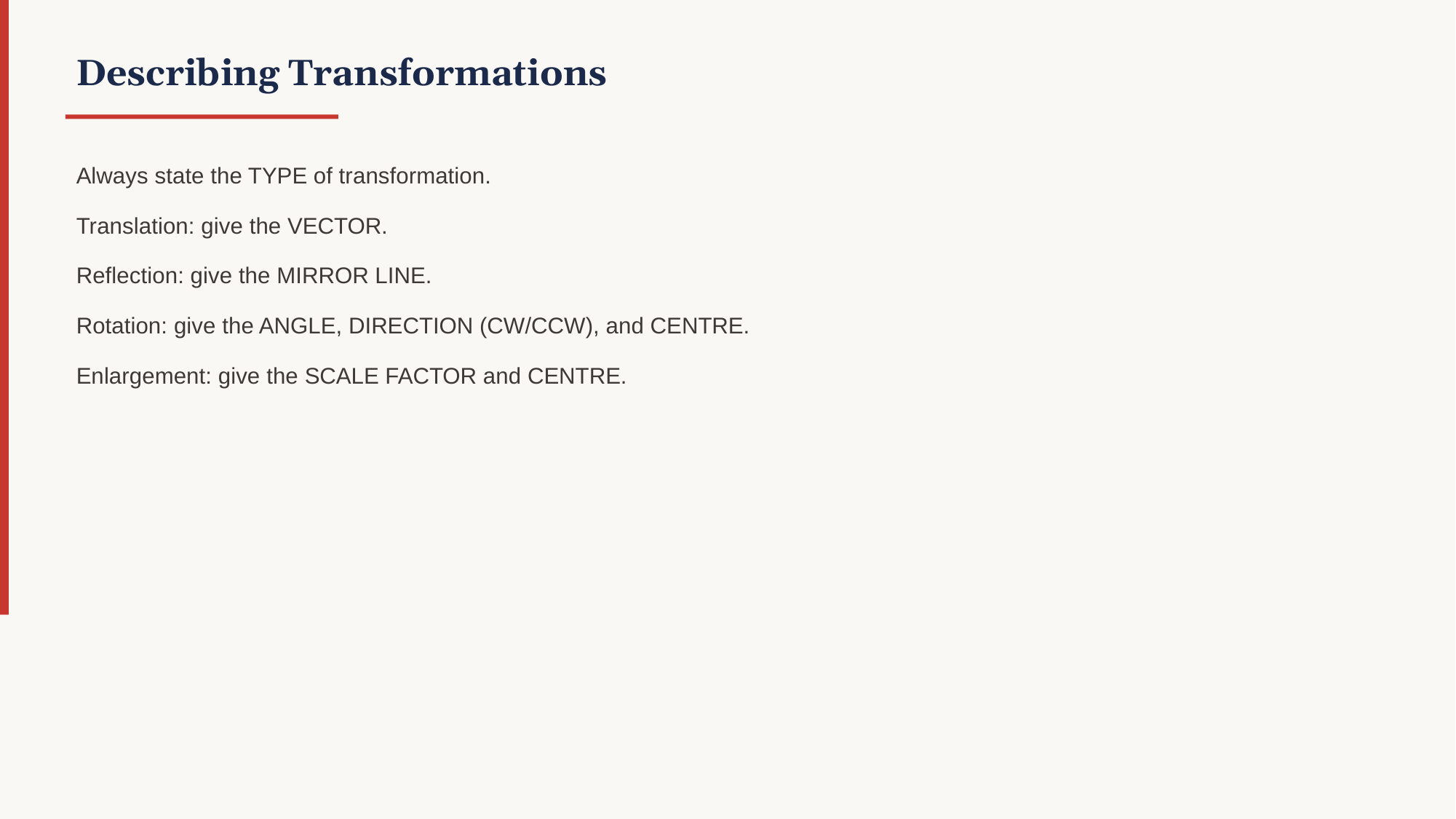

Describing Transformations

Always state the TYPE of transformation.
Translation: give the VECTOR.
Reflection: give the MIRROR LINE.
Rotation: give the ANGLE, DIRECTION (CW/CCW), and CENTRE.
Enlargement: give the SCALE FACTOR and CENTRE.